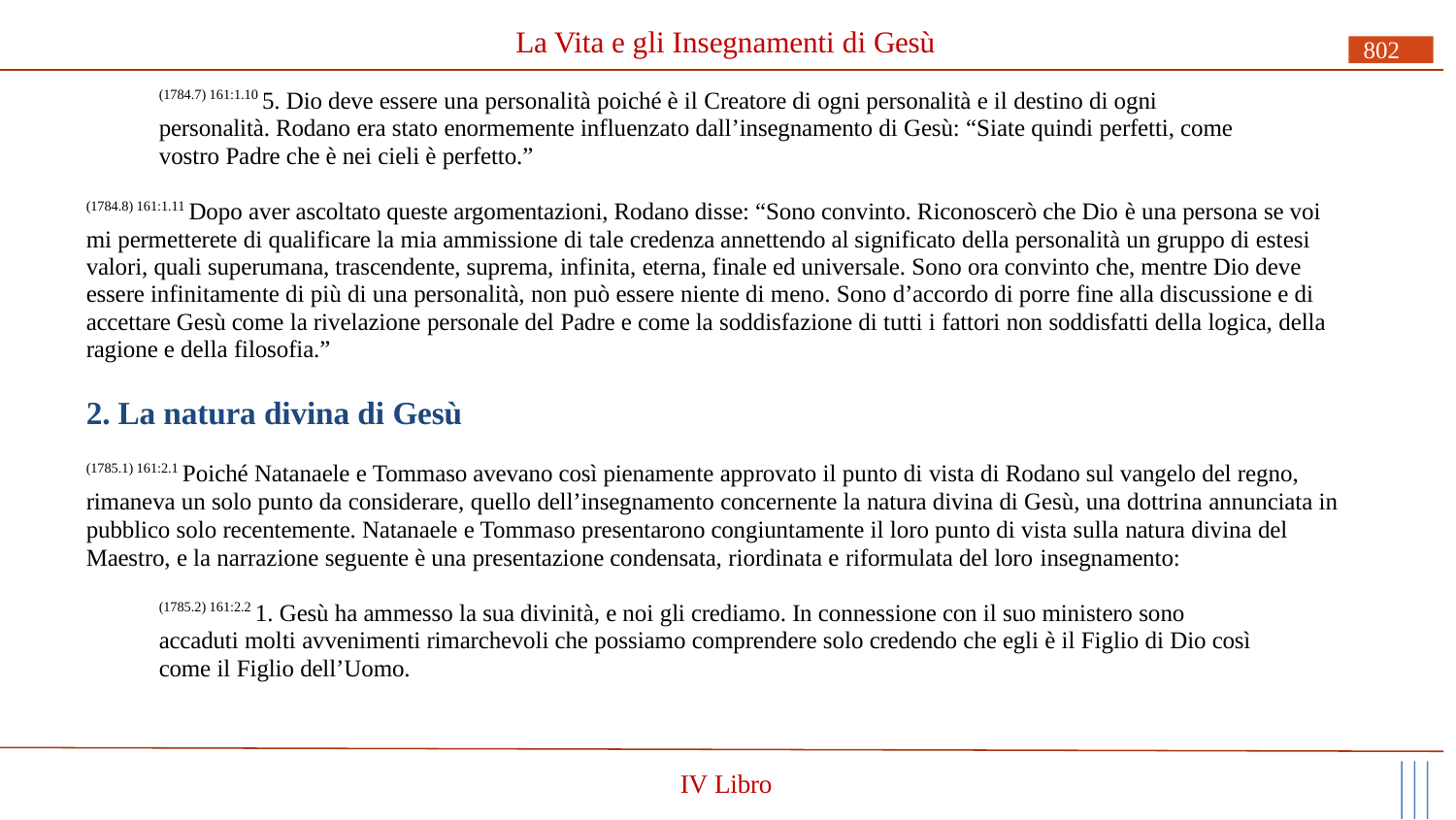

# La Vita e gli Insegnamenti di Gesù
802

(1784.7) 161:1.10 5. Dio deve essere una personalità poiché è il Creatore di ogni personalità e il destino di ogni  personalità. Rodano era stato enormemente influenzato dall’insegnamento di Gesù: “Siate quindi perfetti, come  vostro Padre che è nei cieli è perfetto.”

(1784.8) 161:1.11 Dopo aver ascoltato queste argomentazioni, Rodano disse: “Sono convinto. Riconoscerò che Dio è una persona se voi  mi permetterete di qualificare la mia ammissione di tale credenza annettendo al significato della personalità un gruppo di estesi  valori, quali superumana, trascendente, suprema, infinita, eterna, finale ed universale. Sono ora convinto che, mentre Dio deve  essere infinitamente di più di una personalità, non può essere niente di meno. Sono d’accordo di porre fine alla discussione e di  accettare Gesù come la rivelazione personale del Padre e come la soddisfazione di tutti i fattori non soddisfatti della logica, della  ragione e della filosofia.”

2. La natura divina di Gesù
(1785.1) 161:2.1 Poiché Natanaele e Tommaso avevano così pienamente approvato il punto di vista di Rodano sul vangelo del regno,  rimaneva un solo punto da considerare, quello dell’insegnamento concernente la natura divina di Gesù, una dottrina annunciata in  pubblico solo recentemente. Natanaele e Tommaso presentarono congiuntamente il loro punto di vista sulla natura divina del  Maestro, e la narrazione seguente è una presentazione condensata, riordinata e riformulata del loro insegnamento:

(1785.2) 161:2.2 1. Gesù ha ammesso la sua divinità, e noi gli crediamo. In connessione con il suo ministero sono  accaduti molti avvenimenti rimarchevoli che possiamo comprendere solo credendo che egli è il Figlio di Dio così  come il Figlio dell’Uomo.

IV Libro